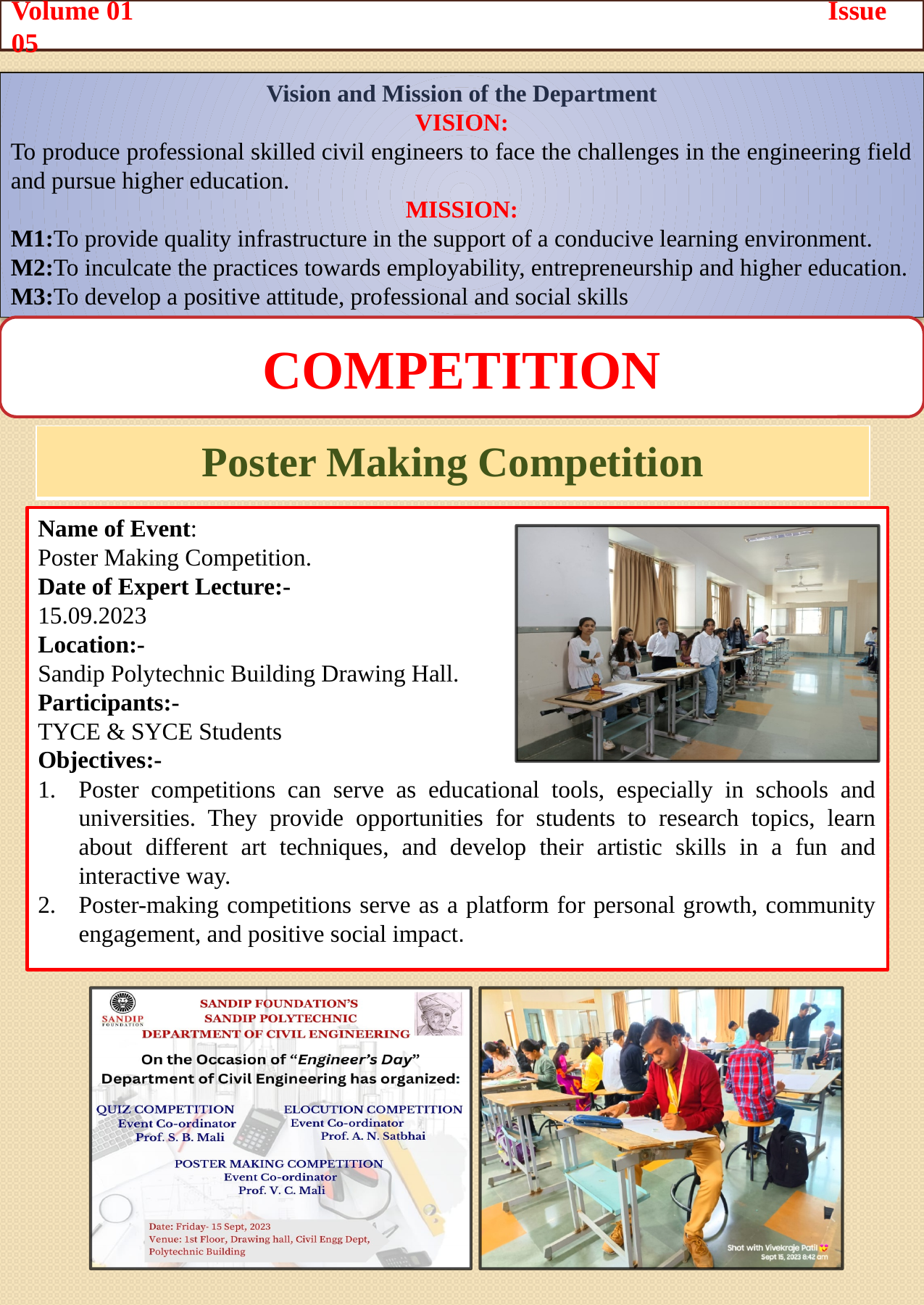

Volume 01                                                                                                     Issue 05
Vision and Mission of the Department
VISION:
To produce professional skilled civil engineers to face the challenges in the engineering field and pursue higher education.
MISSION:
M1:To provide quality infrastructure in the support of a conducive learning environment.
M2:To inculcate the practices towards employability, entrepreneurship and higher education.
M3:To develop a positive attitude, professional and social skills
Competition
| Poster Making Competition |
| --- |
Name of Event:
Poster Making Competition. .
Date of Expert Lecture:-
15.09.2023
Location:-
Sandip Polytechnic Building Drawing Hall.
Participants:-
TYCE & SYCE Students
Objectives:-
Poster competitions can serve as educational tools, especially in schools and universities. They provide opportunities for students to research topics, learn about different art techniques, and develop their artistic skills in a fun and interactive way.
Poster-making competitions serve as a platform for personal growth, community engagement, and positive social impact.